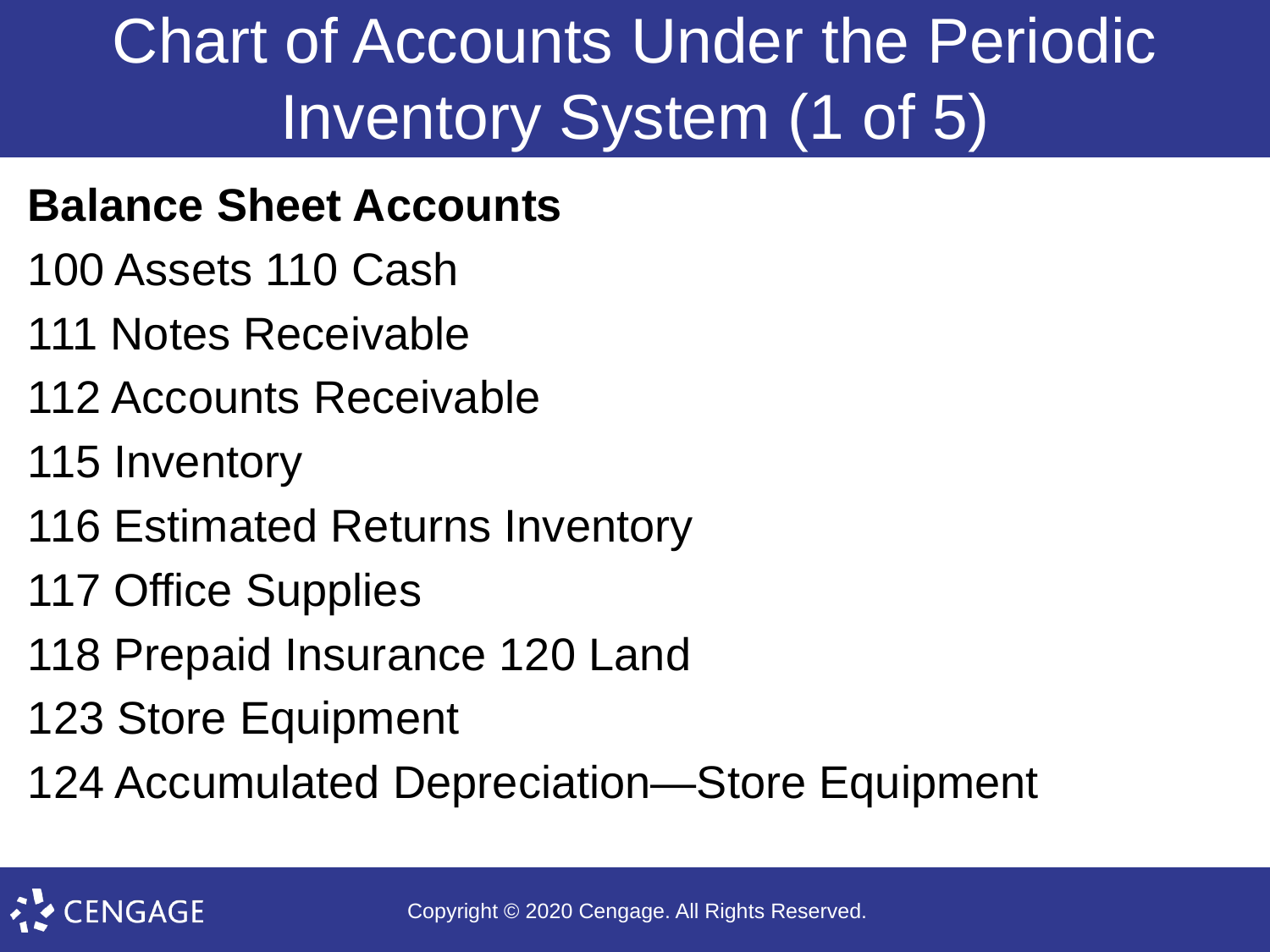

# Chart of Accounts Under the Periodic Inventory System (1 of 5)
Balance Sheet Accounts
100 Assets 110 Cash
111 Notes Receivable
112 Accounts Receivable
115 Inventory
116 Estimated Returns Inventory
117 Office Supplies
118 Prepaid Insurance 120 Land
123 Store Equipment
124 Accumulated Depreciation—Store Equipment